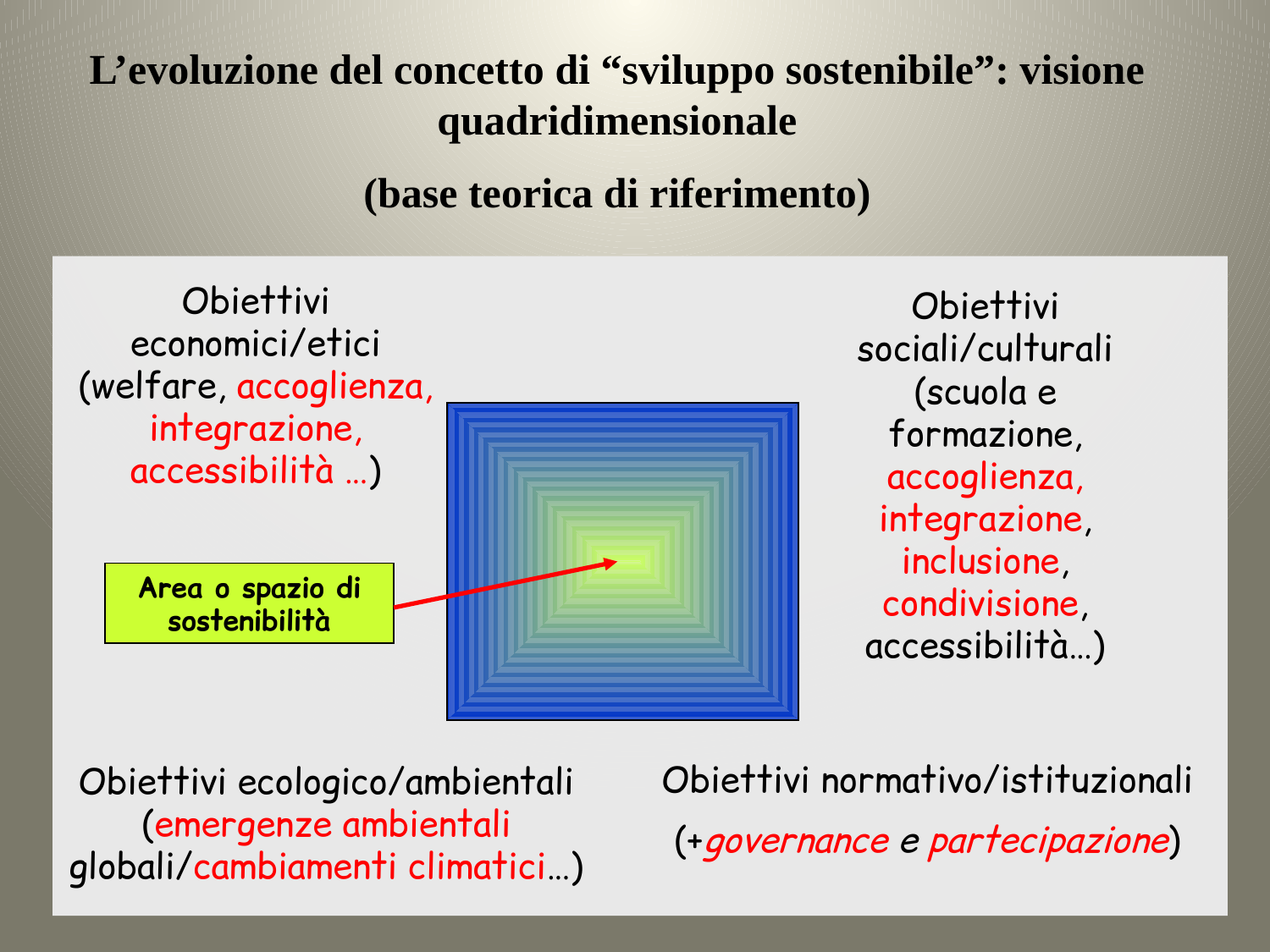

L’evoluzione del concetto di “sviluppo sostenibile”: visione quadridimensionale
(base teorica di riferimento)

Obiettivi economici/etici (welfare, accoglienza, integrazione, accessibilità …)
Obiettivi sociali/culturali (scuola e formazione, accoglienza, integrazione, inclusione, condivisione, accessibilità…)

Area o spazio di sostenibilità
Obiettivi normativo/istituzionali
(+governance e partecipazione)
Obiettivi ecologico/ambientali (emergenze ambientali globali/cambiamenti climatici…)